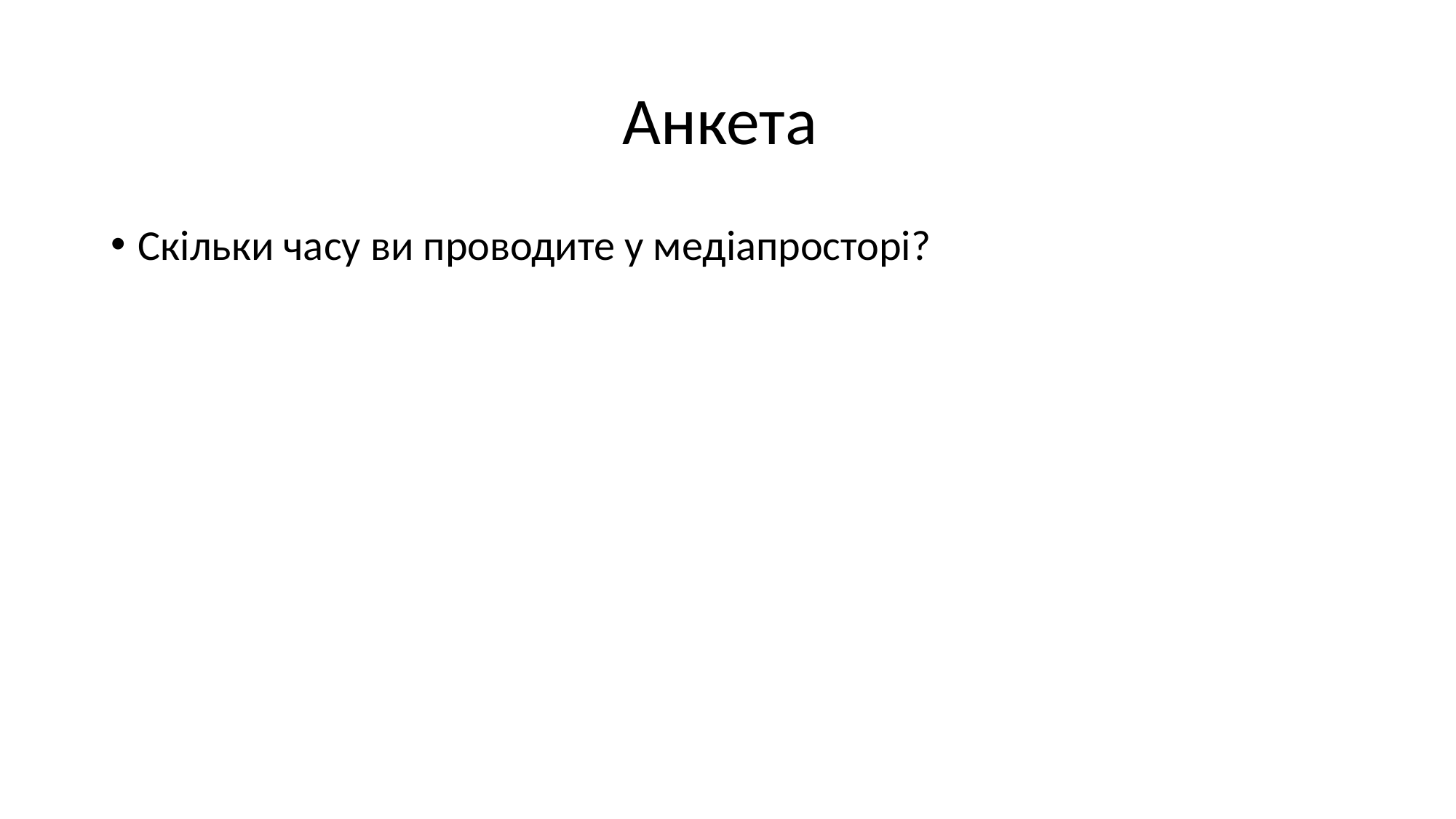

# Анкета
Скільки часу ви проводите у медіапросторі?